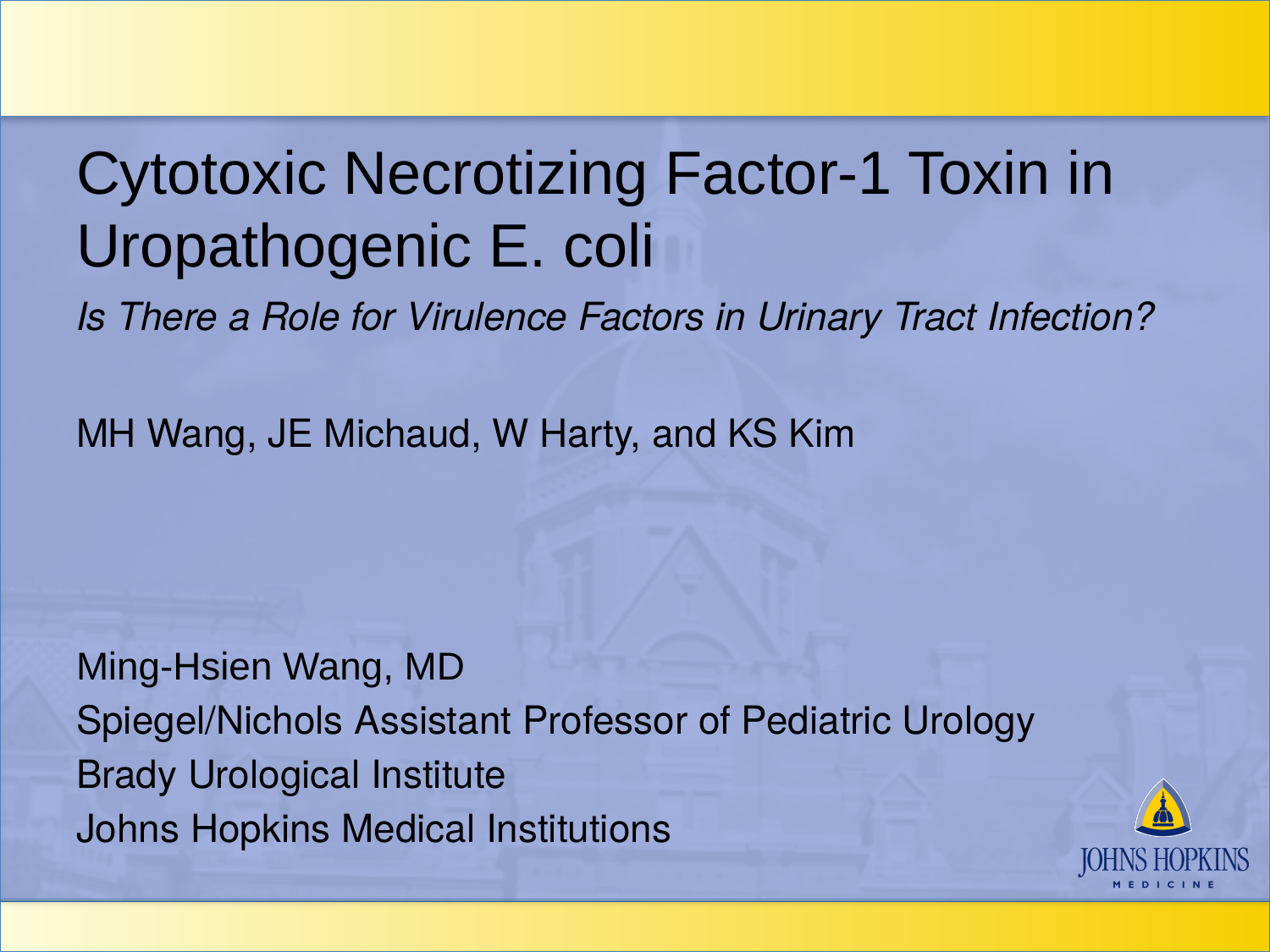

# Cytotoxic Necrotizing Factor-1 Toxin in Uropathogenic E. coli
Is There a Role for Virulence Factors in Urinary Tract Infection?
MH Wang, JE Michaud, W Harty, and KS Kim
Ming-Hsien Wang, MD
Spiegel/Nichols Assistant Professor of Pediatric Urology
Brady Urological Institute
Johns Hopkins Medical Institutions